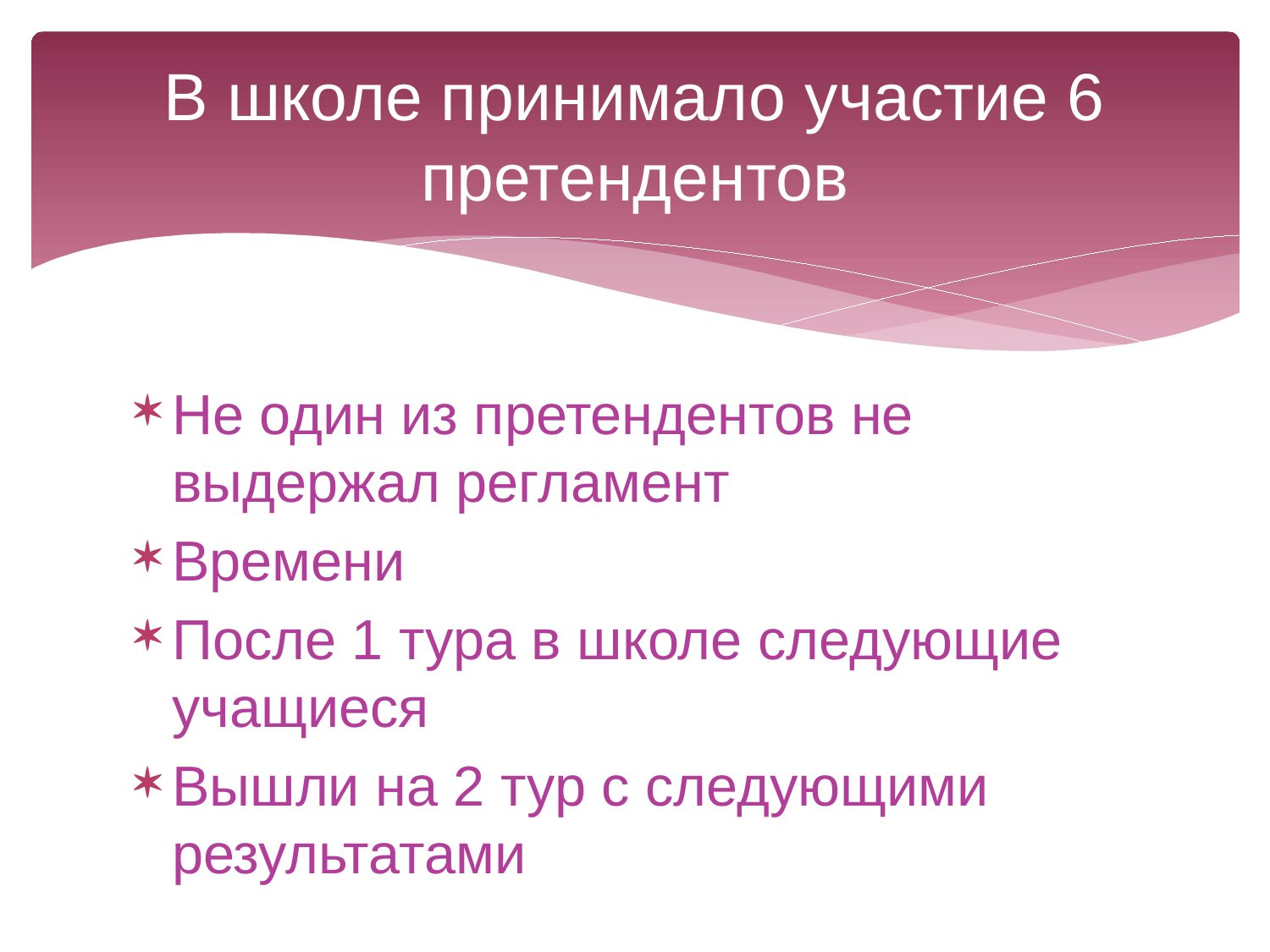

# В школе принимало участие 6 претендентов
Не один из претендентов не выдержал регламент
Времени
После 1 тура в школе следующие учащиеся
Вышли на 2 тур с следующими результатами